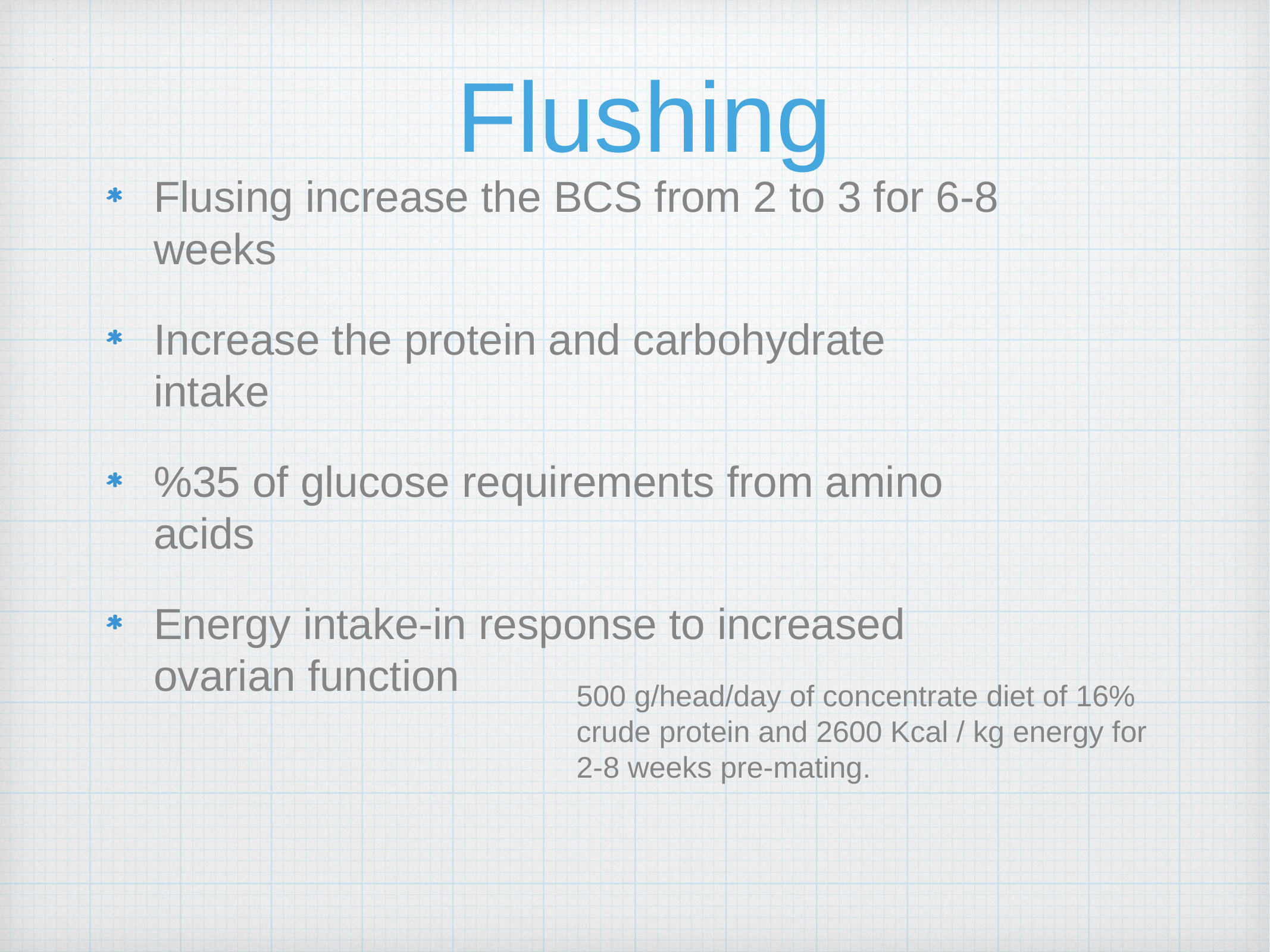

Flushing
Flusing increase the BCS from 2 to 3 for 6-8 weeks
Increase the protein and carbohydrate intake
%35 of glucose requirements from amino acids
Energy intake-in response to increased ovarian function
500 g/head/day of concentrate diet of 16% crude protein and 2600 Kcal / kg energy for 2-8 weeks pre-mating.